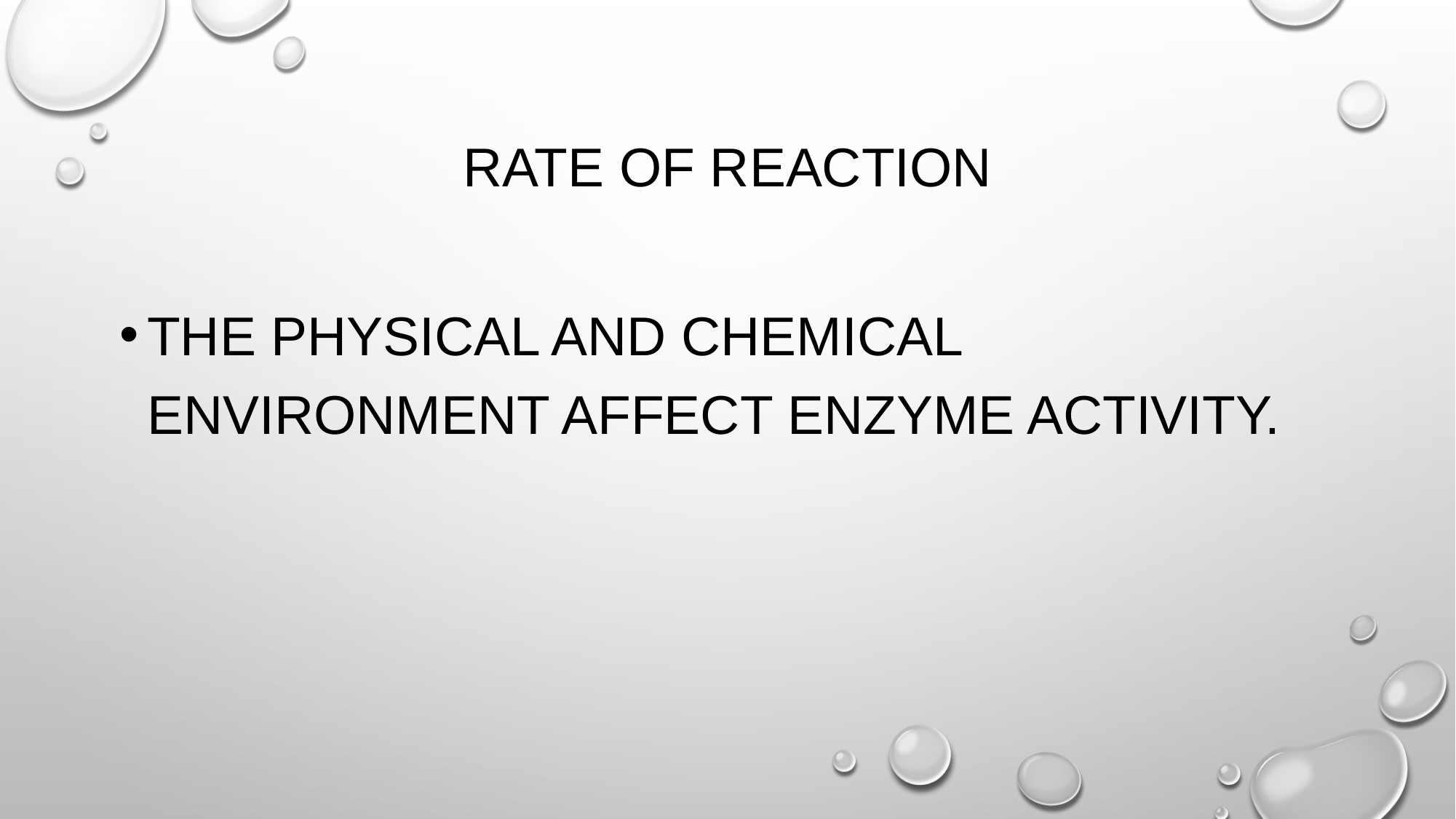

# Rate of Reaction
The physical and chemical environment affect enzyme activity.